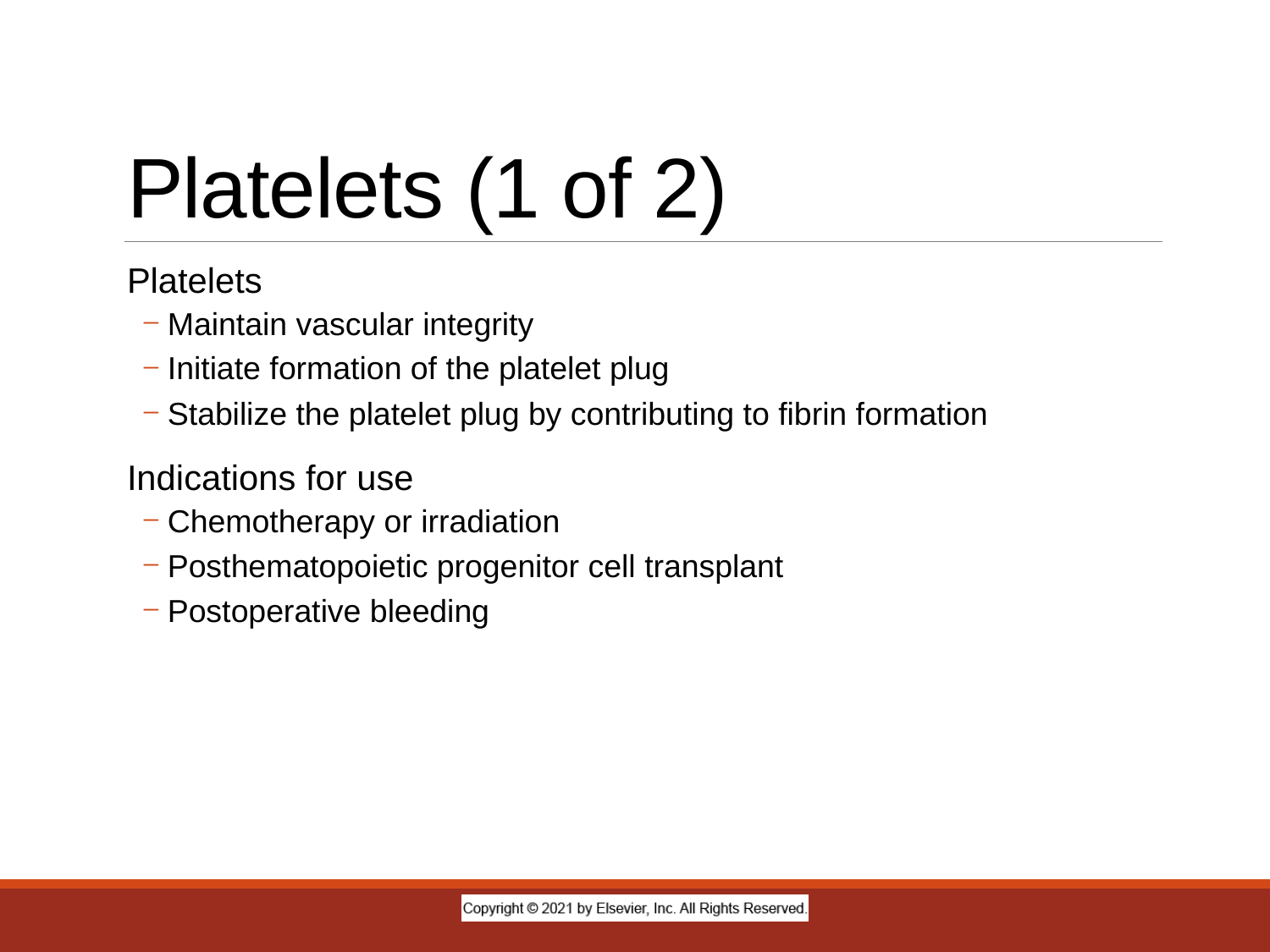

# Platelets (1 of 2)
Platelets
Maintain vascular integrity
Initiate formation of the platelet plug
Stabilize the platelet plug by contributing to fibrin formation
Indications for use
Chemotherapy or irradiation
Posthematopoietic progenitor cell transplant
Postoperative bleeding